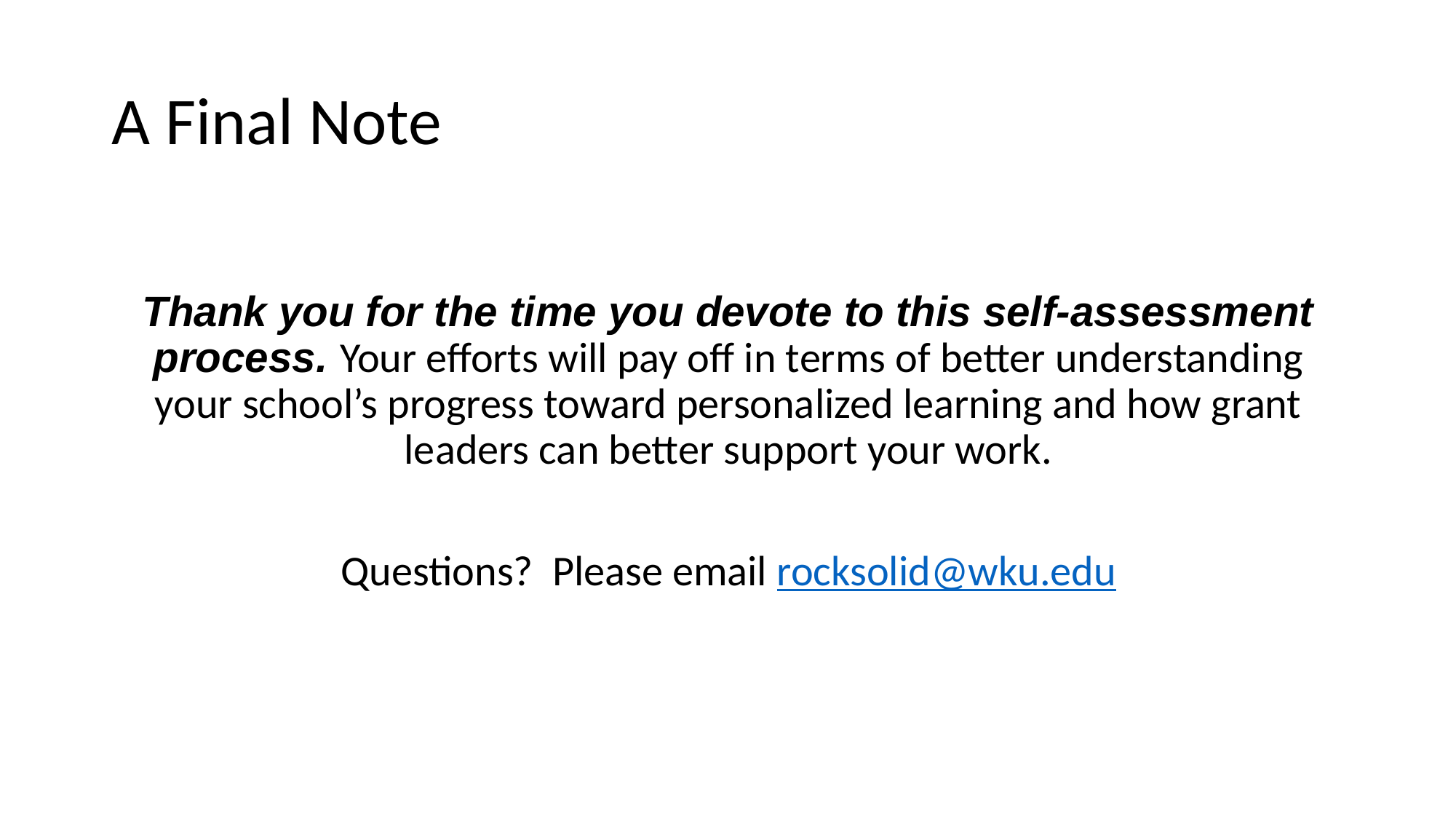

# A Final Note

Thank you for the time you devote to this self-assessment process. Your efforts will pay off in terms of better understanding your school’s progress toward personalized learning and how grant leaders can better support your work.

Questions?  Please email rocksolid@wku.edu